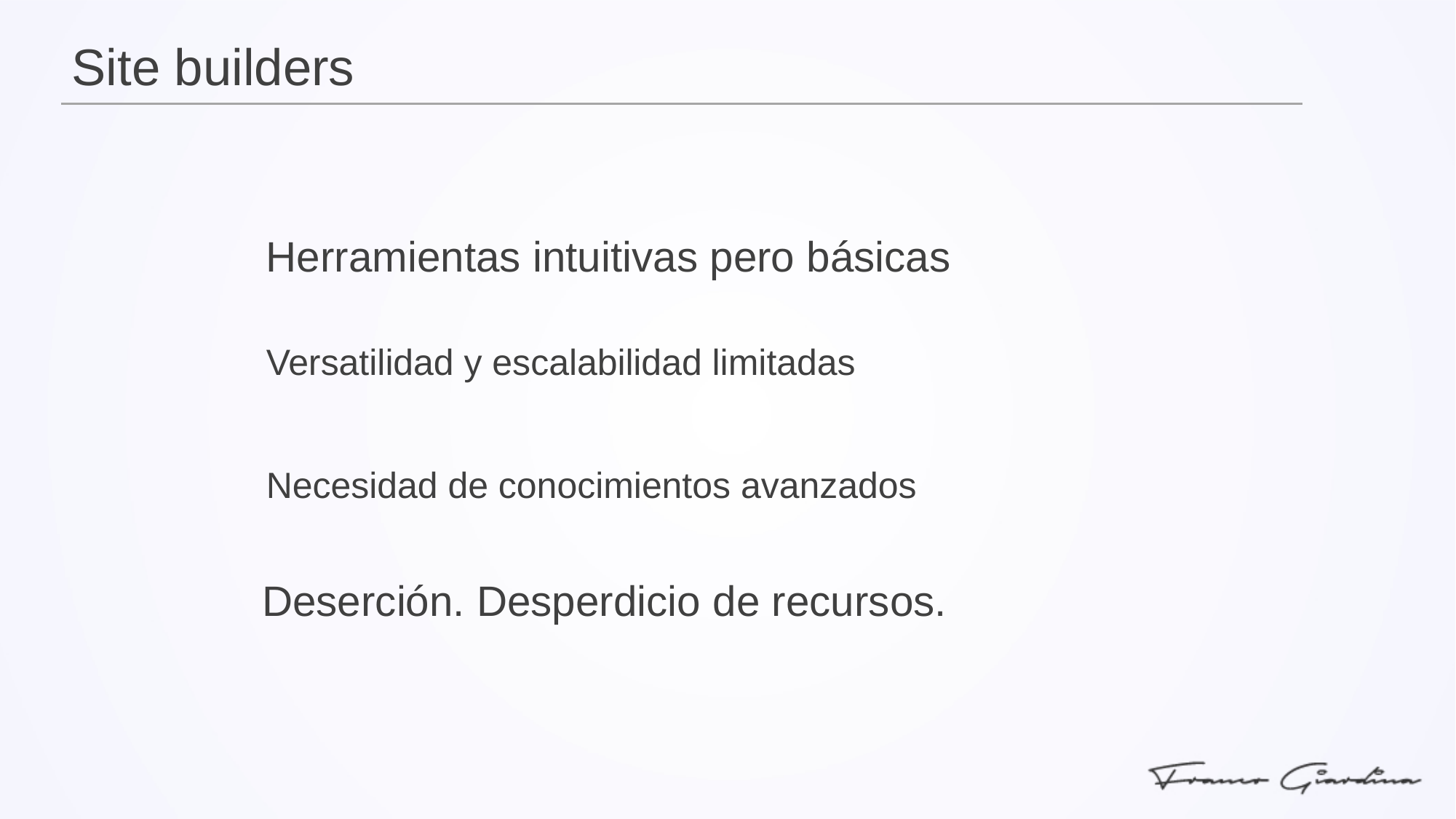

Site builders
Herramientas intuitivas pero básicas
Versatilidad y escalabilidad limitadas

Necesidad de conocimientos avanzados

Deserción. Desperdicio de recursos.